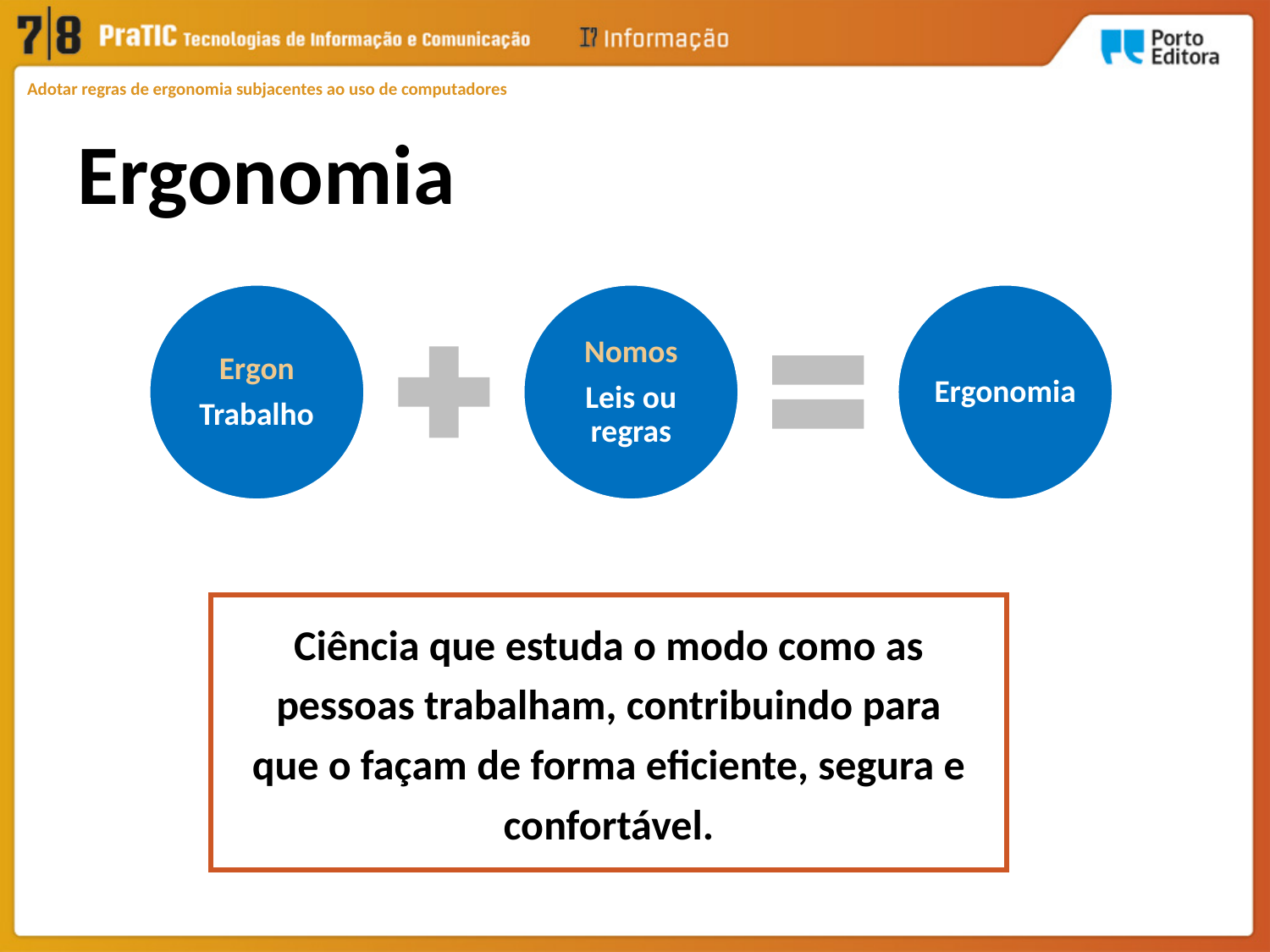

Adotar regras de ergonomia subjacentes ao uso de computadores

Ergonomia
Ergon
Trabalho

Nomos
Leis ou regras

Ergonomia

Ciência que estuda o modo como as pessoas trabalham, contribuindo para que o façam de forma eficiente, segura e confortável.